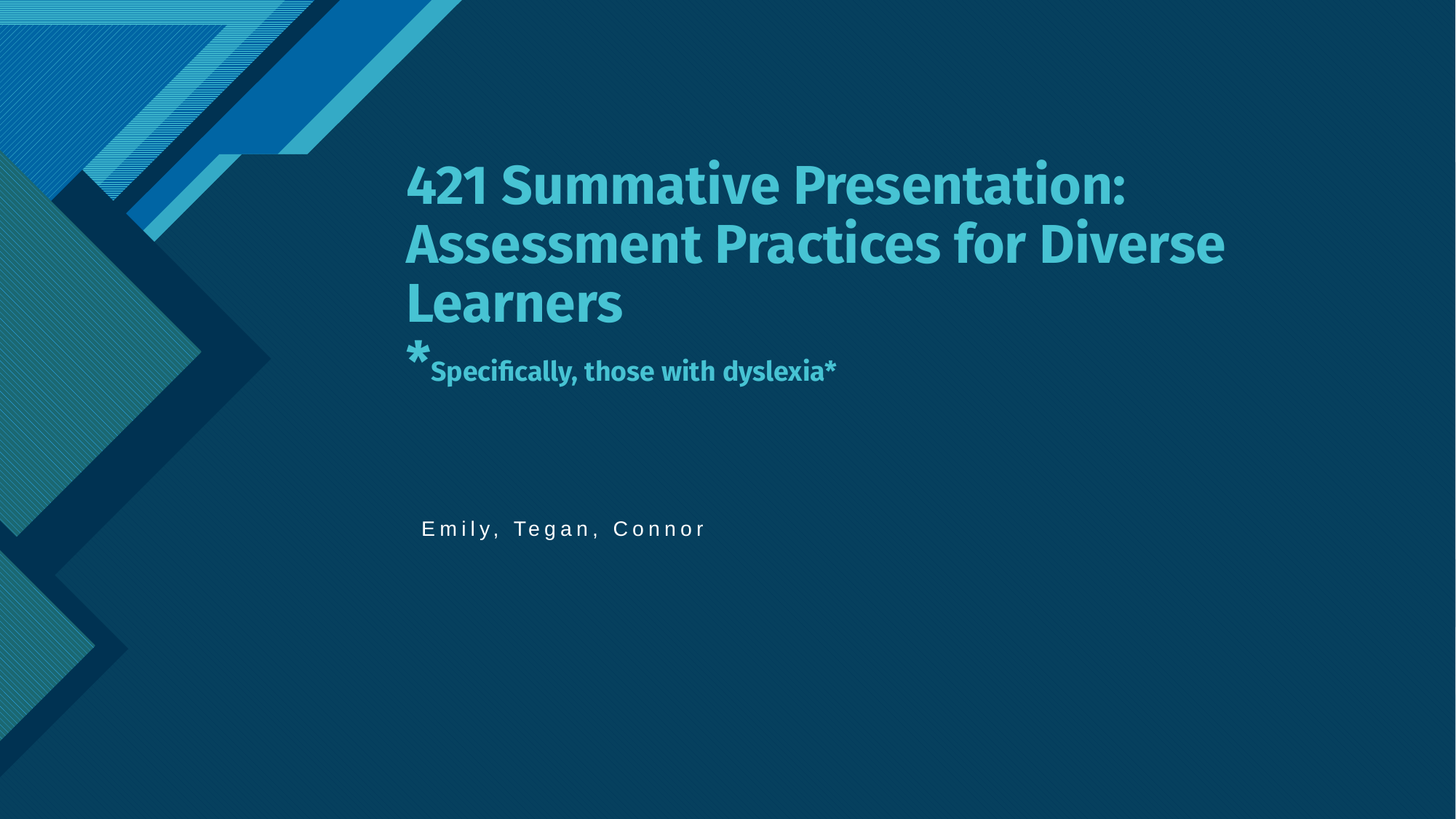

# 421 Summative Presentation: Assessment Practices for Diverse Learners *Specifically, those with dyslexia*

Emily, Tegan, Connor